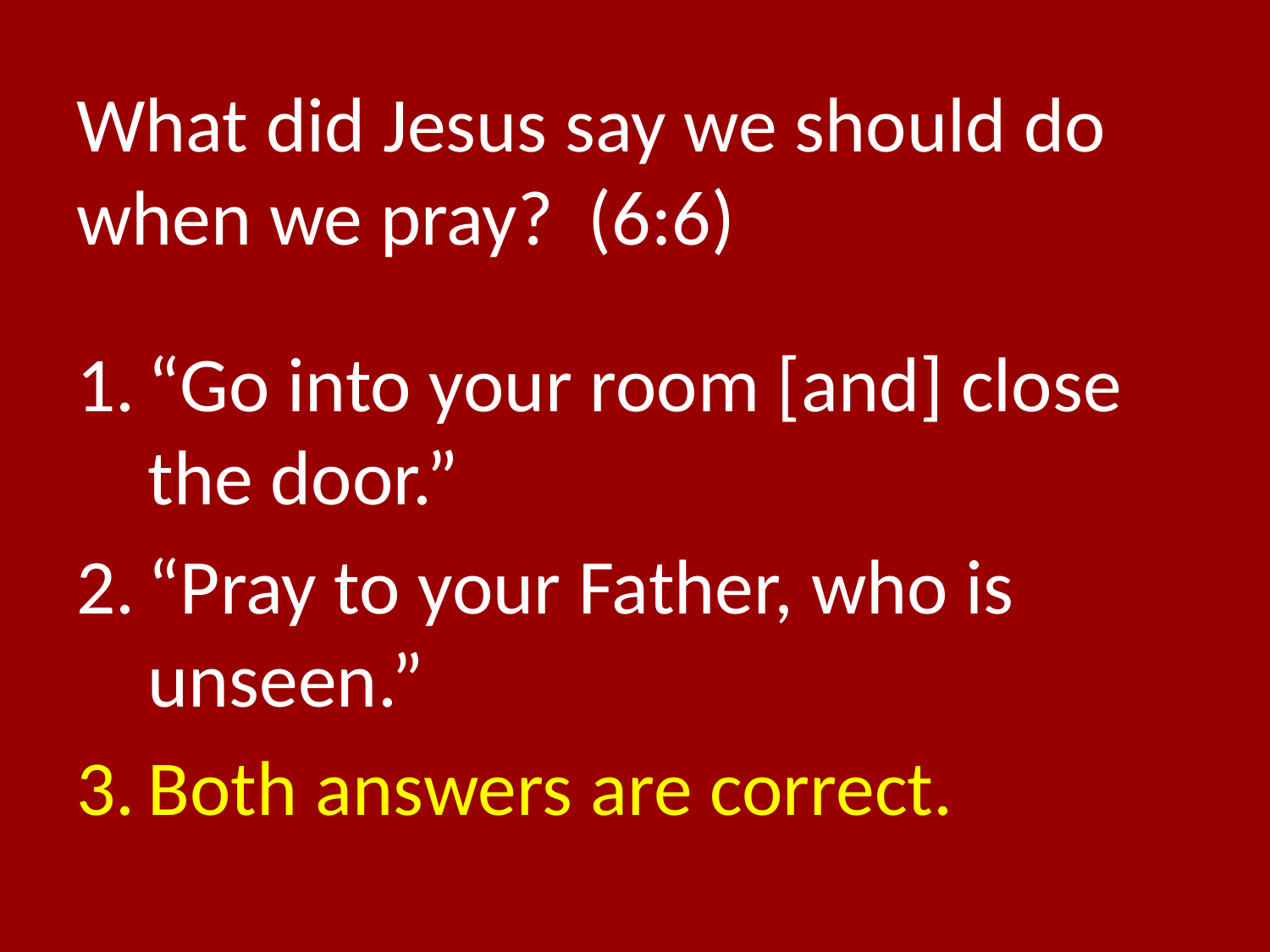

# What did Jesus say we should do when we pray?  (6:6)
“Go into your room [and] close the door.”
“Pray to your Father, who is unseen.”
Both answers are correct.